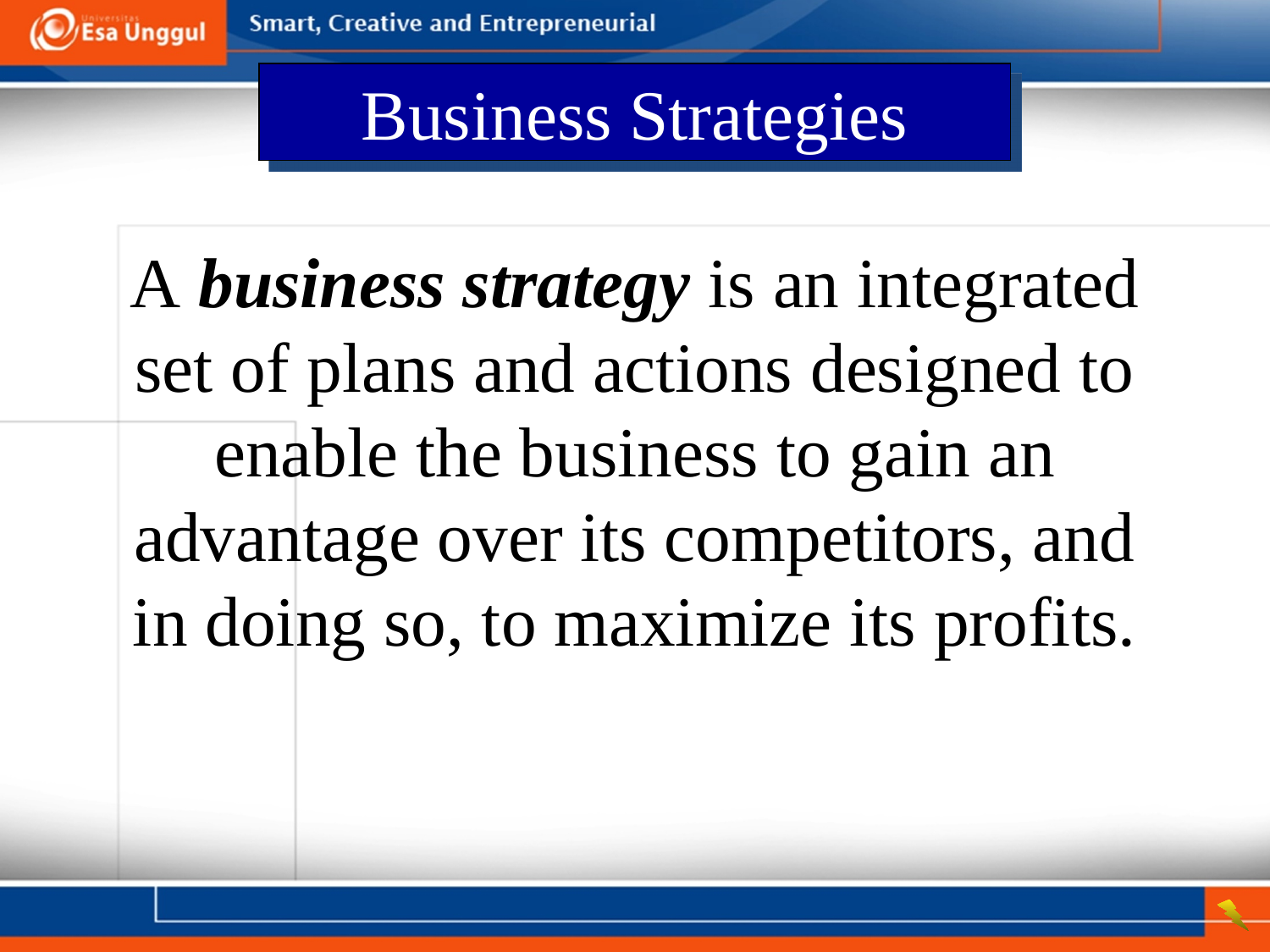

Business Strategies
A business strategy is an integrated set of plans and actions designed to enable the business to gain an advantage over its competitors, and in doing so, to maximize its profits.